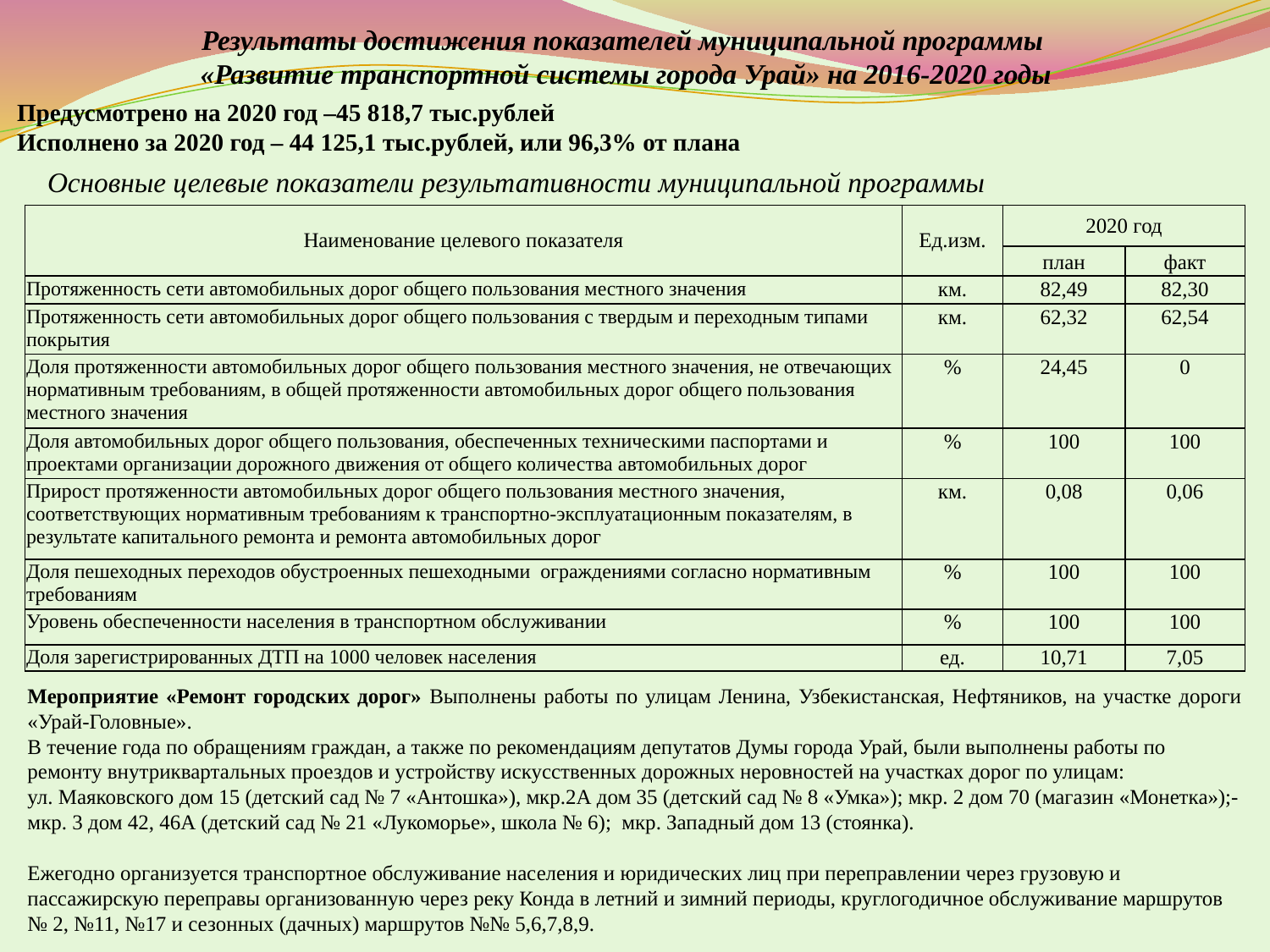

Результаты достижения показателей муниципальной программы
«Развитие транспортной системы города Урай» на 2016-2020 годы
Предусмотрено на 2020 год –45 818,7 тыс.рублей
Исполнено за 2020 год – 44 125,1 тыс.рублей, или 96,3% от плана
Основные целевые показатели результативности муниципальной программы
| Наименование целевого показателя | Ед.изм. | 2020 год |  |
| --- | --- | --- | --- |
|  |  | план | факт |
| Протяженность сети автомобильных дорог общего пользования местного значения | км. | 82,49 | 82,30 |
| Протяженность сети автомобильных дорог общего пользования с твердым и переходным типами покрытия | км. | 62,32 | 62,54 |
| Доля протяженности автомобильных дорог общего пользования местного значения, не отвечающих нормативным требованиям, в общей протяженности автомобильных дорог общего пользования местного значения | % | 24,45 | 0 |
| Доля автомобильных дорог общего пользования, обеспеченных техническими паспортами и проектами организации дорожного движения от общего количества автомобильных дорог | % | 100 | 100 |
| Прирост протяженности автомобильных дорог общего пользования местного значения, соответствующих нормативным требованиям к транспортно-эксплуатационным показателям, в результате капитального ремонта и ремонта автомобильных дорог | км. | 0,08 | 0,06 |
| Доля пешеходных переходов обустроенных пешеходными ограждениями согласно нормативным требованиям | % | 100 | 100 |
| Уровень обеспеченности населения в транспортном обслуживании | % | 100 | 100 |
| Доля зарегистрированных ДТП на 1000 человек населения | ед. | 10,71 | 7,05 |
Мероприятие «Ремонт городских дорог» Выполнены работы по улицам Ленина, Узбекистанская, Нефтяников, на участке дороги «Урай-Головные».
В течение года по обращениям граждан, а также по рекомендациям депутатов Думы города Урай, были выполнены работы по ремонту внутриквартальных проездов и устройству искусственных дорожных неровностей на участках дорог по улицам:
ул. Маяковского дом 15 (детский сад № 7 «Антошка»), мкр.2А дом 35 (детский сад № 8 «Умка»); мкр. 2 дом 70 (магазин «Монетка»);- мкр. 3 дом 42, 46А (детский сад № 21 «Лукоморье», школа № 6);  мкр. Западный дом 13 (стоянка).

Ежегодно организуется транспортное обслуживание населения и юридических лиц при переправлении через грузовую и пассажирскую переправы организованную через реку Конда в летний и зимний периоды, круглогодичное обслуживание маршрутов № 2, №11, №17 и сезонных (дачных) маршрутов №№ 5,6,7,8,9.